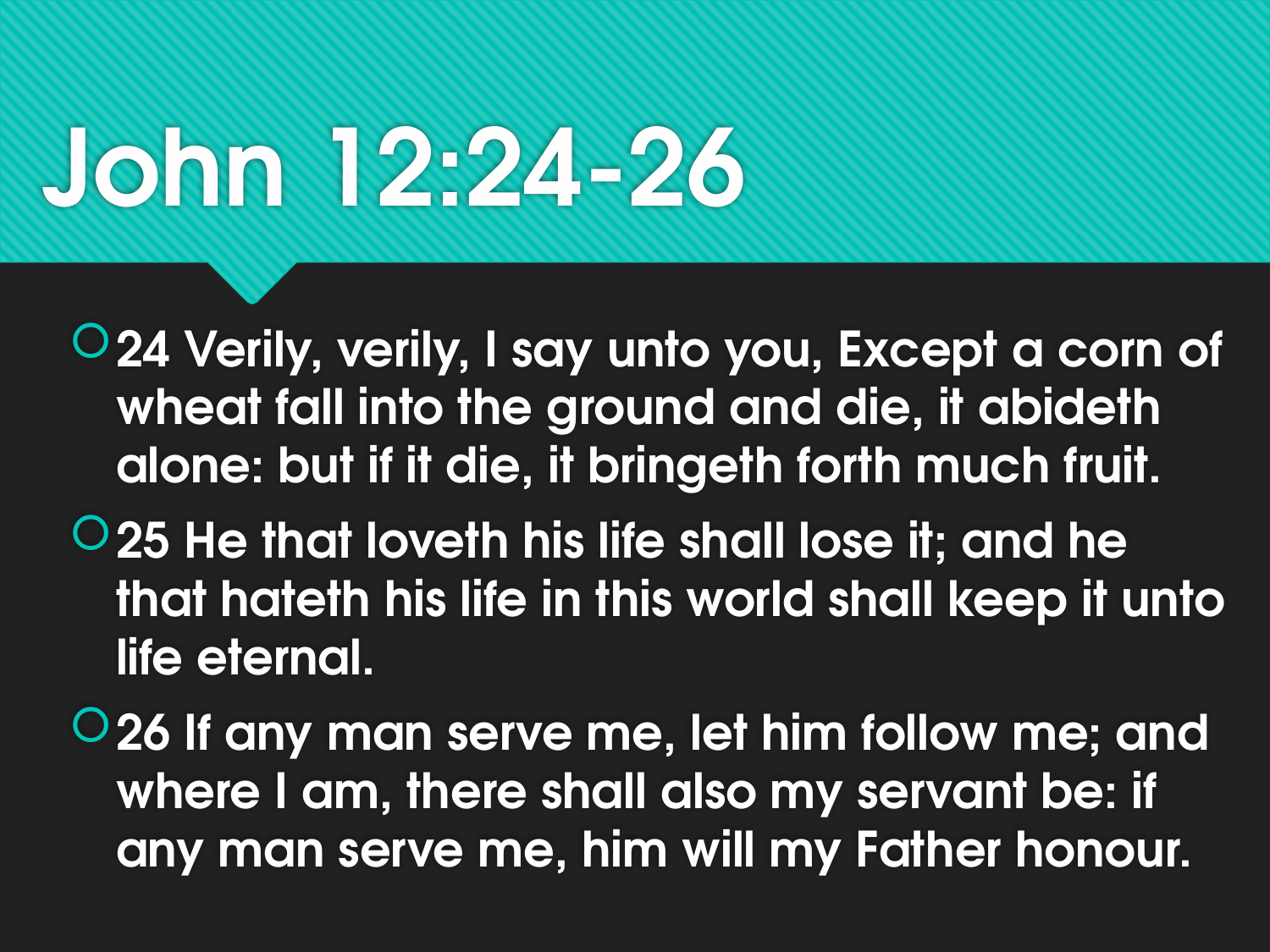

# John 12:24-26
24 Verily, verily, I say unto you, Except a corn of wheat fall into the ground and die, it abideth alone: but if it die, it bringeth forth much fruit.
25 He that loveth his life shall lose it; and he that hateth his life in this world shall keep it unto life eternal.
26 If any man serve me, let him follow me; and where I am, there shall also my servant be: if any man serve me, him will my Father honour.